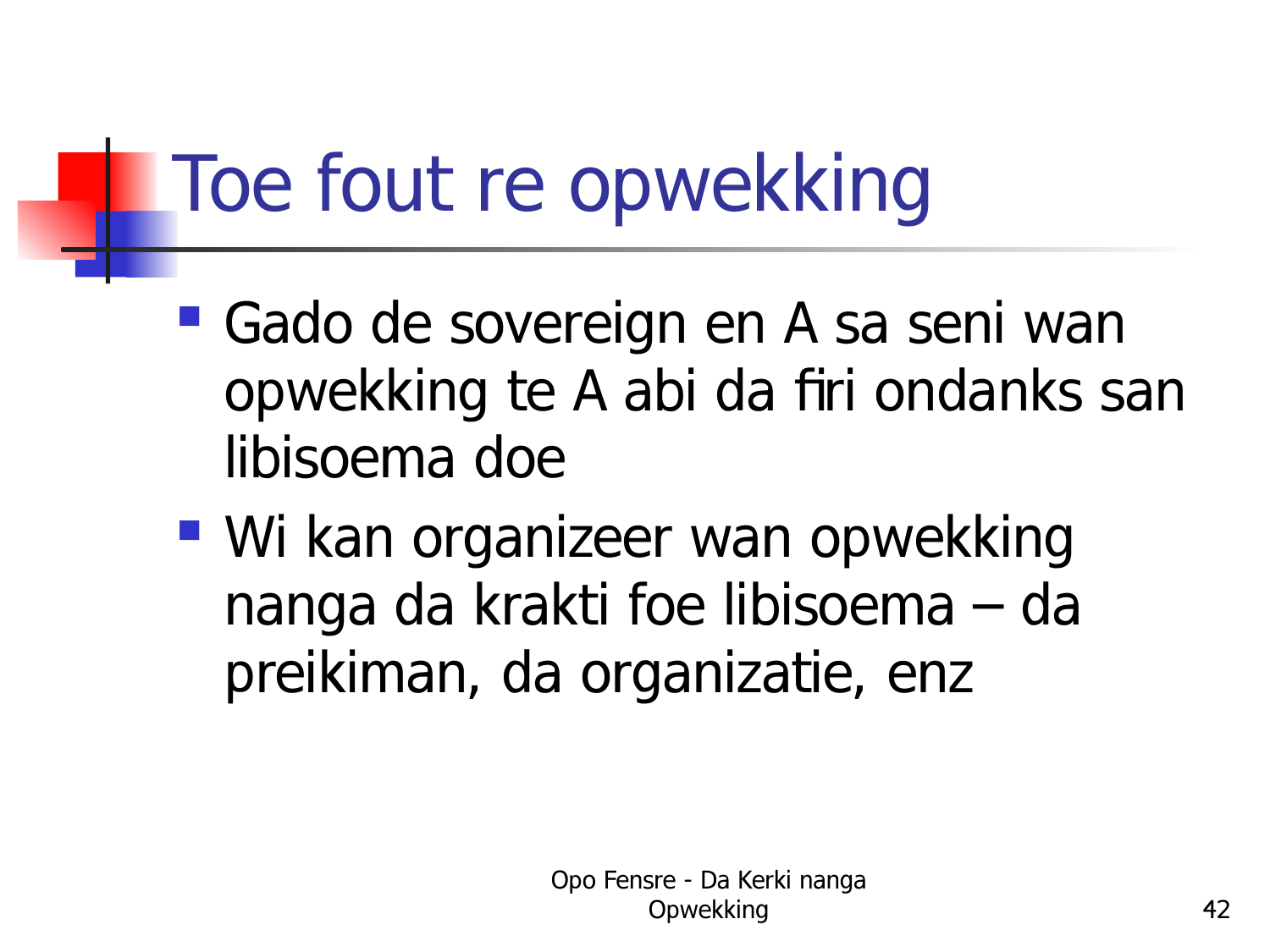

# Toe fout re opwekking
Gado de sovereign en A sa seni wan opwekking te A abi da firi ondanks san libisoema doe
Wi kan organizeer wan opwekking nanga da krakti foe libisoema – da preikiman, da organizatie, enz
Opo Fensre - Da Kerki nanga Opwekking
42